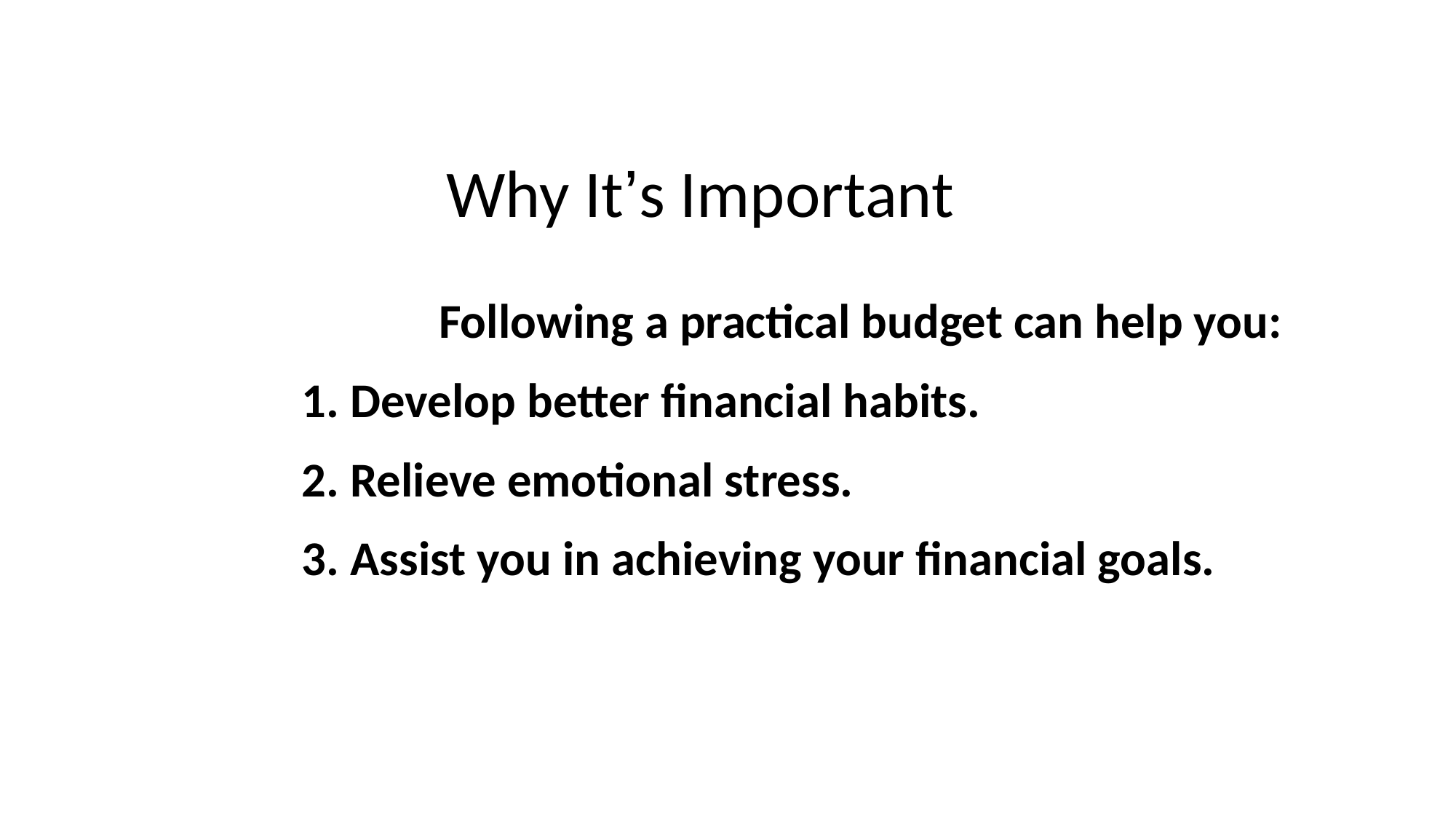

Why It’s Important
Following a practical budget can help you:
1. Develop better financial habits.
2. Relieve emotional stress.
3. Assist you in achieving your financial goals.